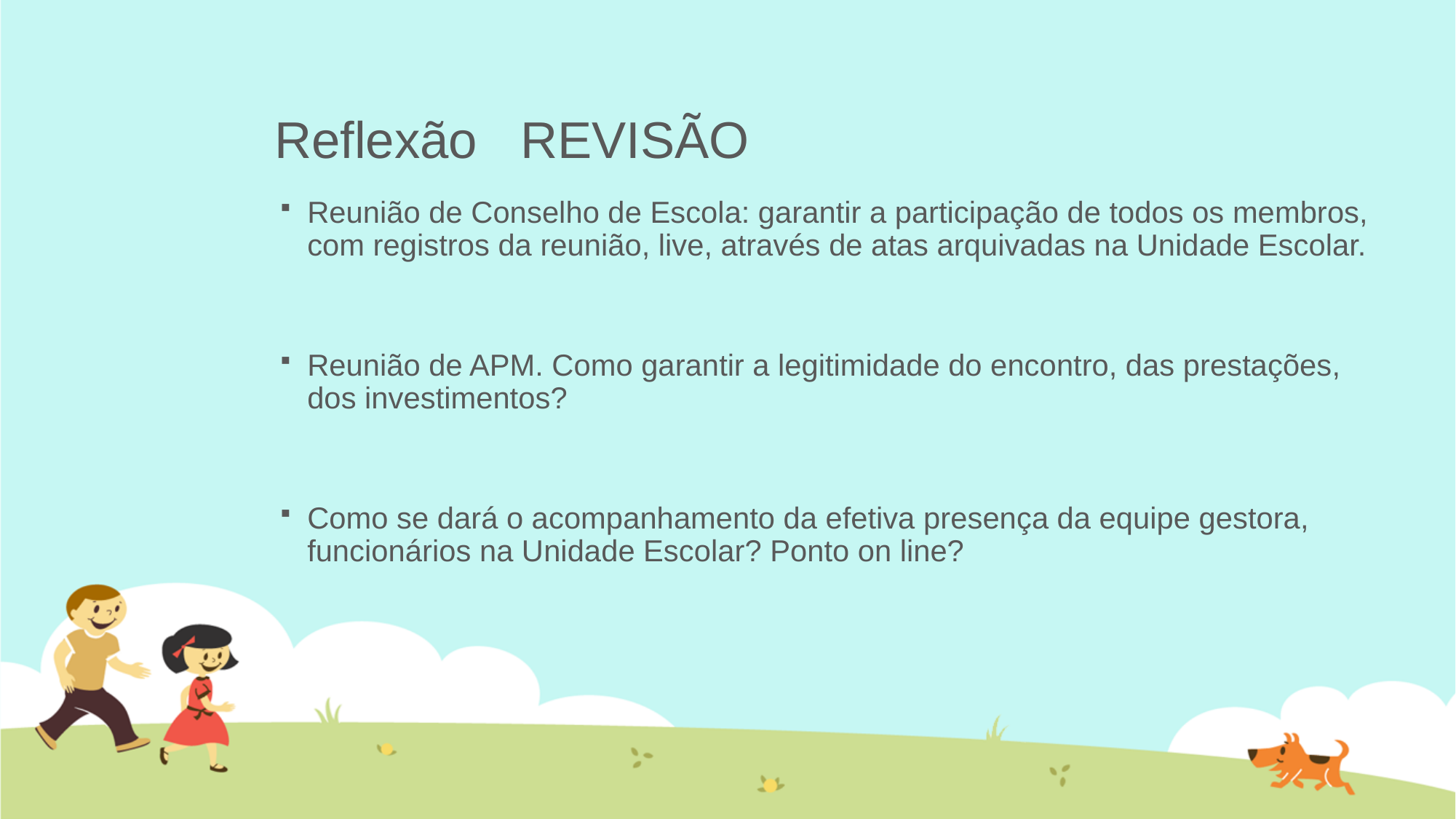

# Reflexão   REVISÃO
Reunião de Conselho de Escola: garantir a participação de todos os membros, com registros da reunião, live, através de atas arquivadas na Unidade Escolar.

Reunião de APM. Como garantir a legitimidade do encontro, das prestações, dos investimentos?

Como se dará o acompanhamento da efetiva presença da equipe gestora, funcionários na Unidade Escolar? Ponto on line?